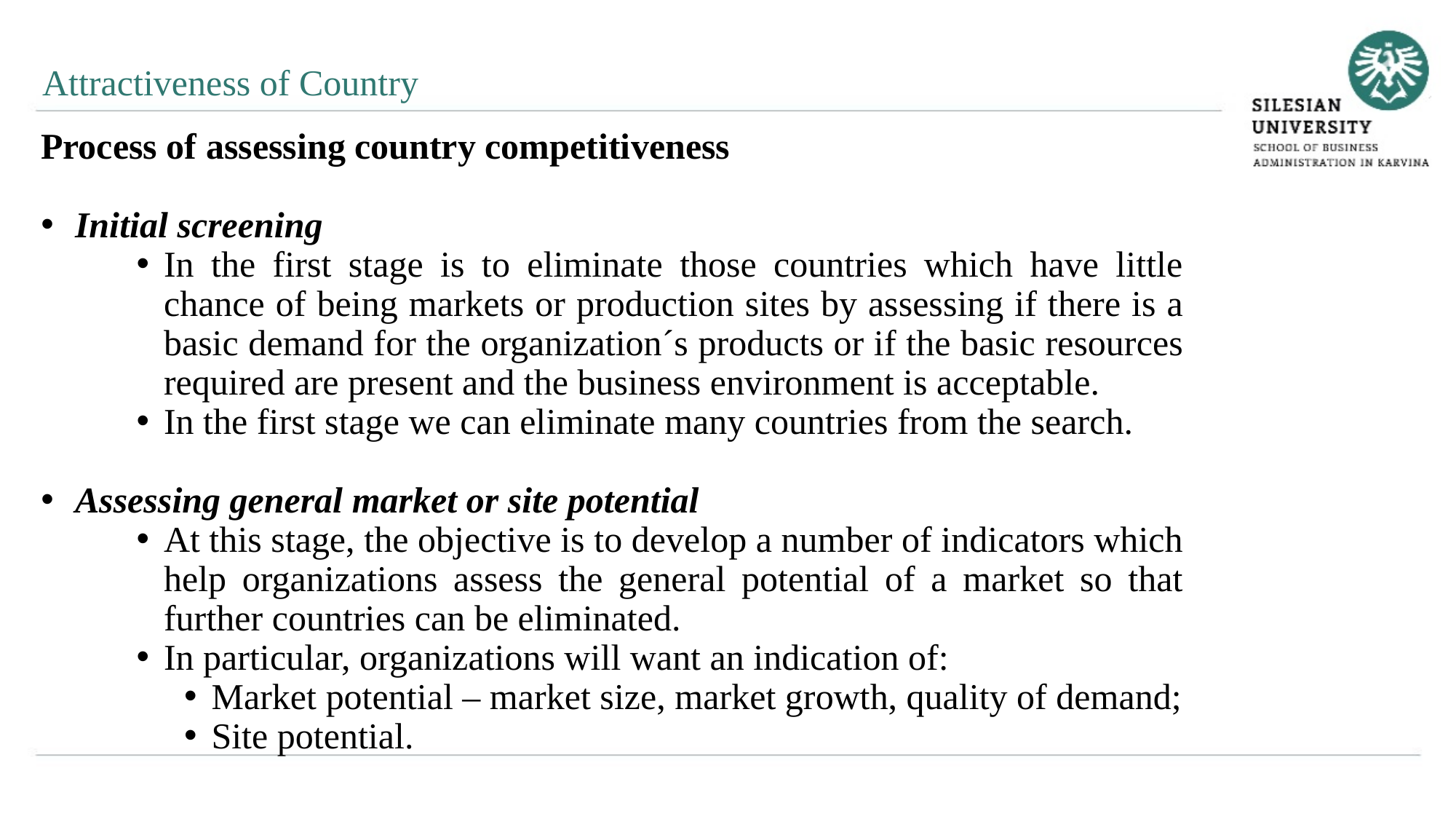

Attractiveness of Country
Process of assessing country competitiveness

Initial screening
In the first stage is to eliminate those countries which have little chance of being markets or production sites by assessing if there is a basic demand for the organization´s products or if the basic resources required are present and the business environment is acceptable.
In the first stage we can eliminate many countries from the search.

Assessing general market or site potential
At this stage, the objective is to develop a number of indicators which help organizations assess the general potential of a market so that further countries can be eliminated.
In particular, organizations will want an indication of:
Market potential – market size, market growth, quality of demand;
Site potential.